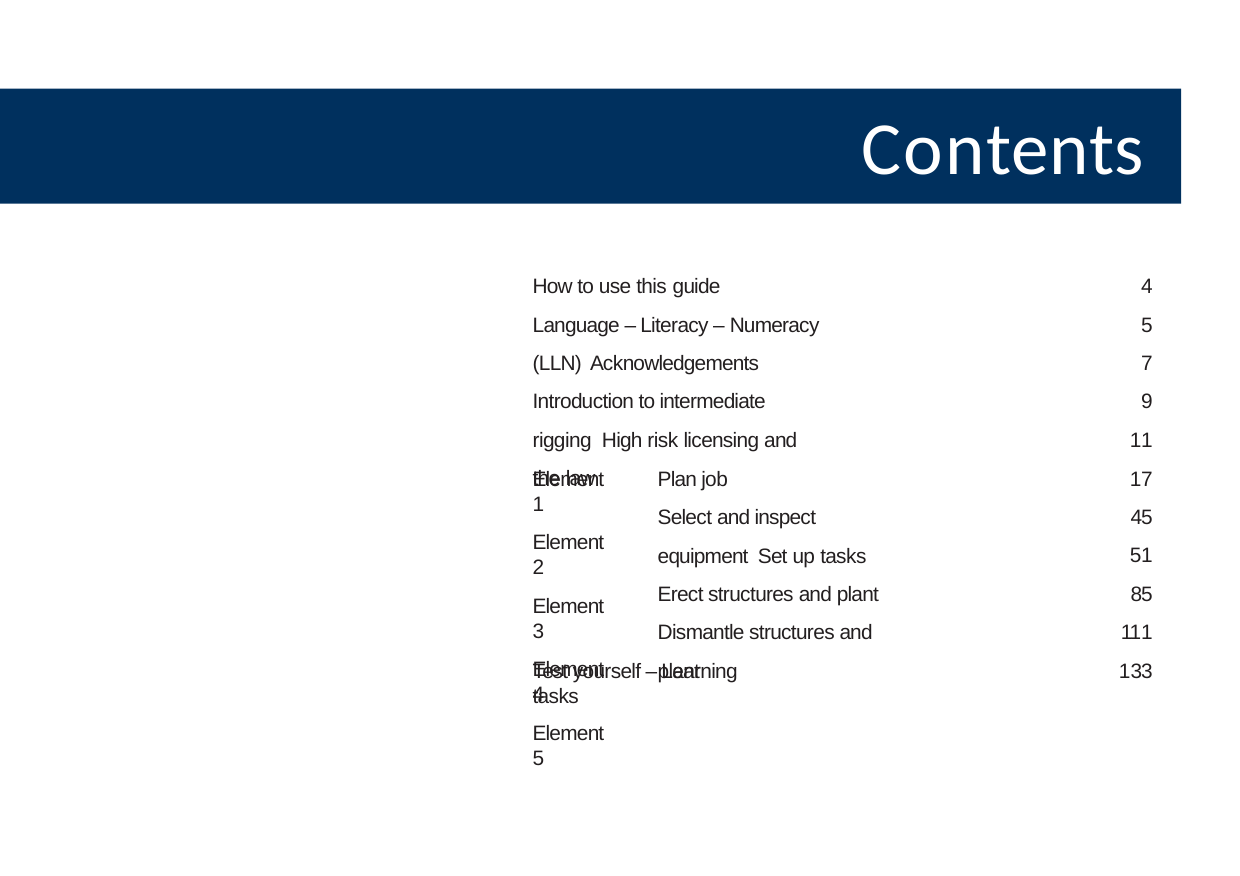

# Contents
How to use this guide
Language – Literacy – Numeracy (LLN)  Acknowledgements
Introduction to intermediate rigging  High risk licensing and the law
4
5
7
9
11
17
45
51
85
111
133
Element 1
Element 2
Element 3
Element 4
Element 5
Plan job
Select and inspect equipment  Set up tasks
Erect structures and plant  Dismantle structures and plant
Test yourself – Learning tasks